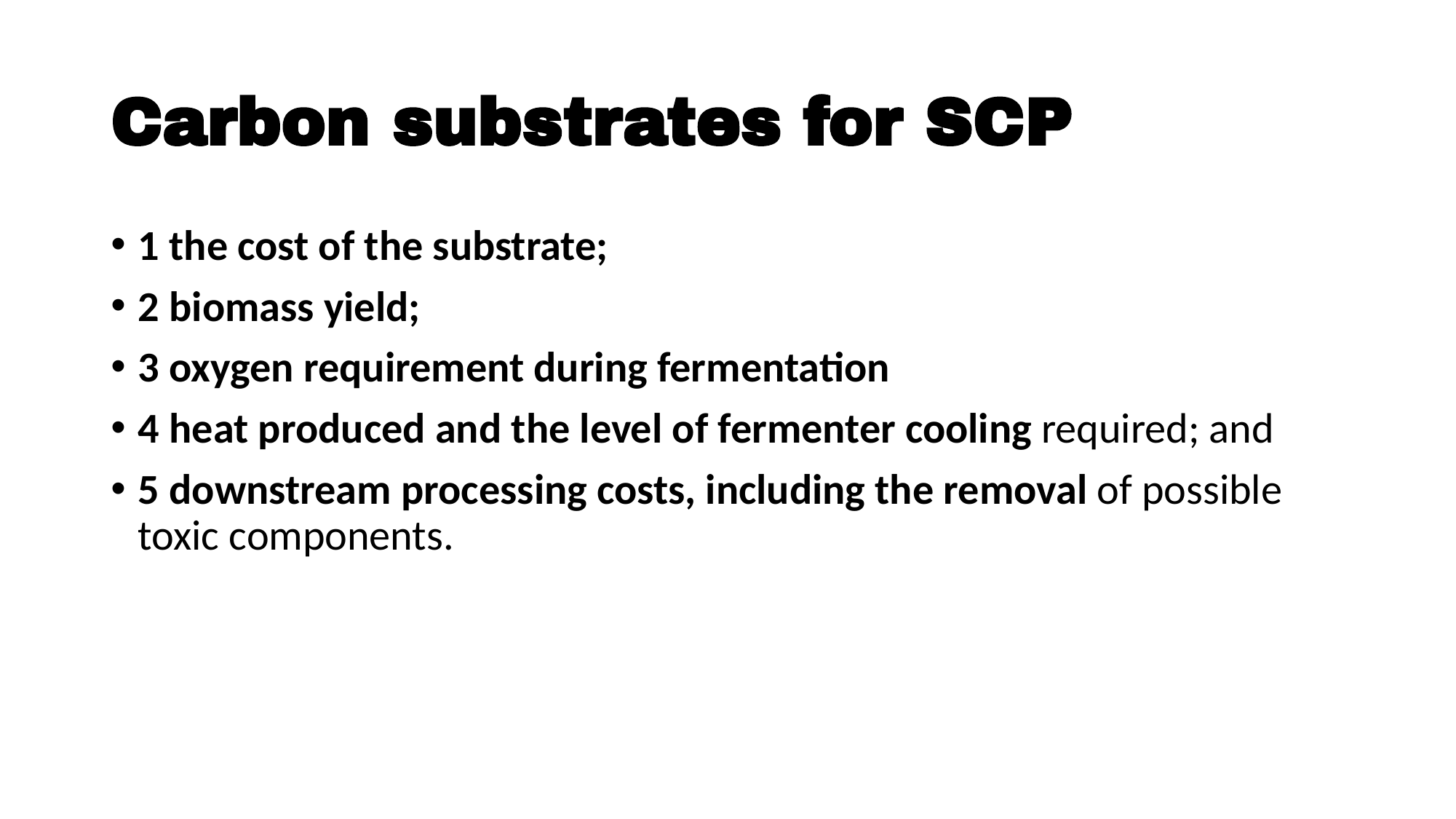

# Carbon substrates for SCP
1 the cost of the substrate;
2 biomass yield;
3 oxygen requirement during fermentation
4 heat produced and the level of fermenter cooling required; and
5 downstream processing costs, including the removal of possible toxic components.